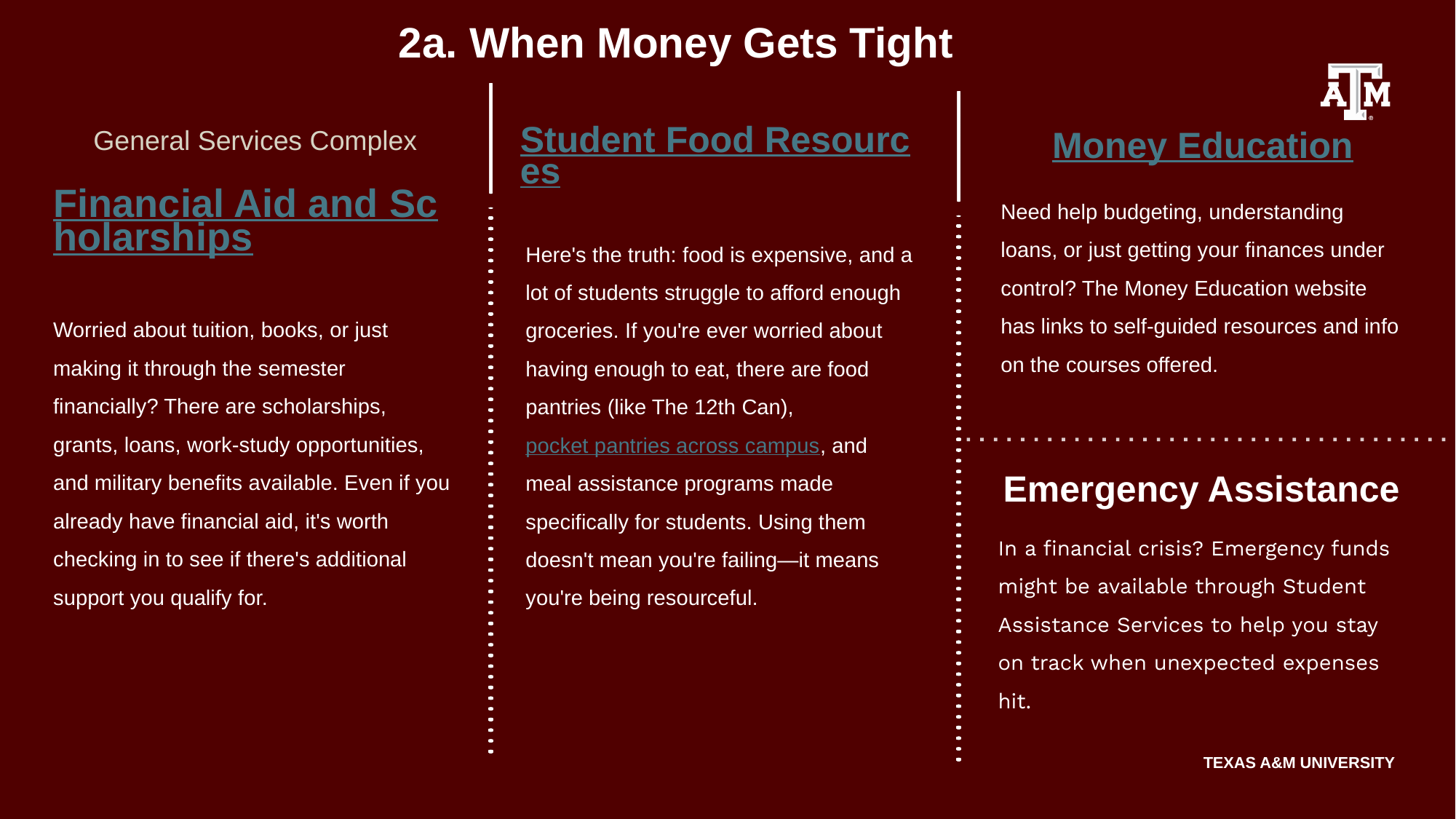

2a. When Money Gets Tight
General Services Complex
Student Food Resources
Money Education
Financial Aid and Scholarships
Need help budgeting, understanding loans, or just getting your finances under control? The Money Education website has links to self-guided resources and info on the courses offered.
Here's the truth: food is expensive, and a lot of students struggle to afford enough groceries. If you're ever worried about having enough to eat, there are food pantries (like The 12th Can), pocket pantries across campus, and meal assistance programs made specifically for students. Using them doesn't mean you're failing—it means you're being resourceful.
Worried about tuition, books, or just making it through the semester financially? There are scholarships, grants, loans, work-study opportunities, and military benefits available. Even if you already have financial aid, it's worth checking in to see if there's additional support you qualify for.
Emergency Assistance
In a financial crisis? Emergency funds might be available through Student Assistance Services to help you stay on track when unexpected expenses hit.